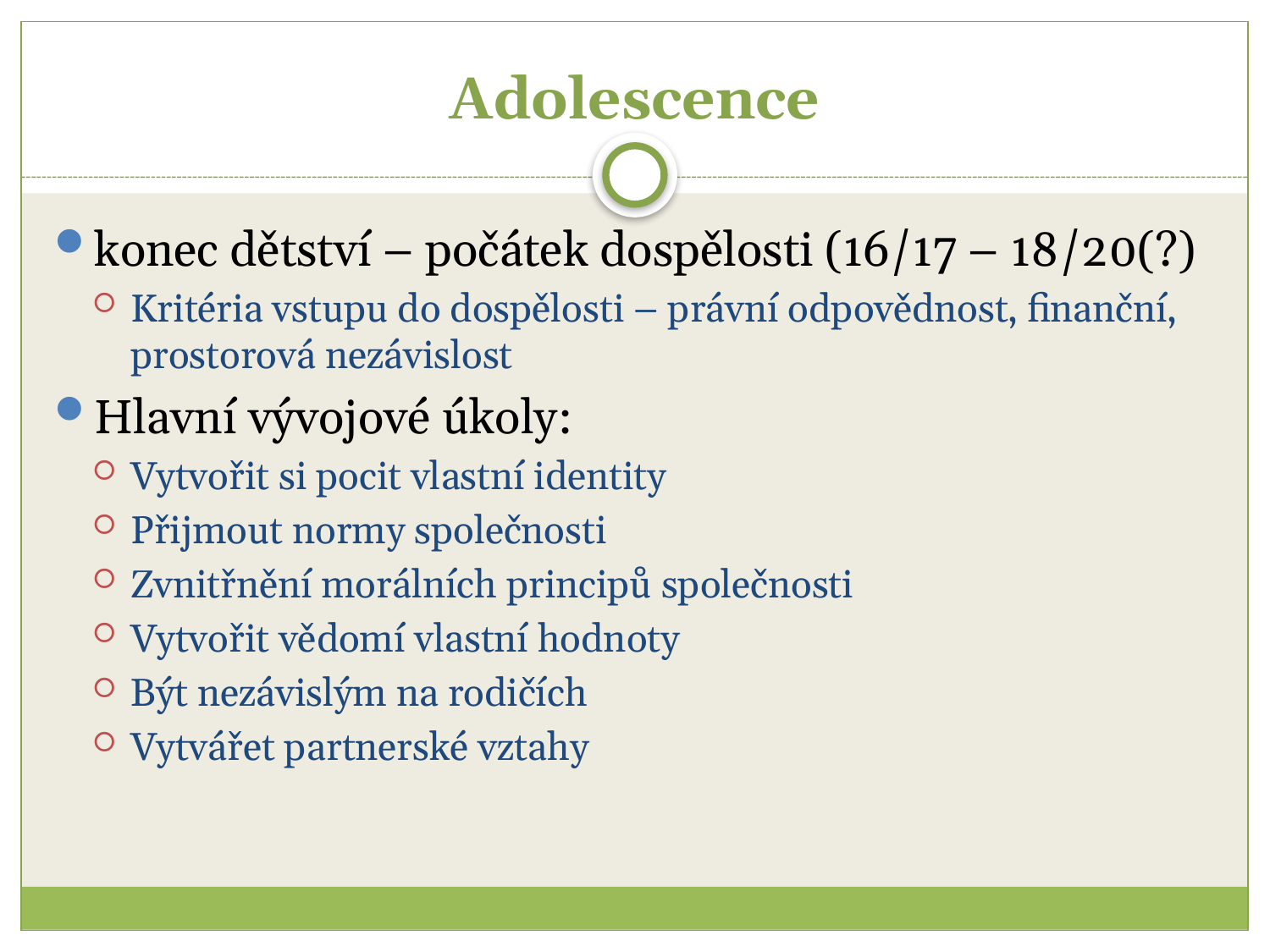

# Adolescence
konec dětství – počátek dospělosti (16/17 – 18/20(?)
Kritéria vstupu do dospělosti – právní odpovědnost, finanční, prostorová nezávislost
Hlavní vývojové úkoly:
Vytvořit si pocit vlastní identity
Přijmout normy společnosti
Zvnitřnění morálních principů společnosti
Vytvořit vědomí vlastní hodnoty
Být nezávislým na rodičích
Vytvářet partnerské vztahy